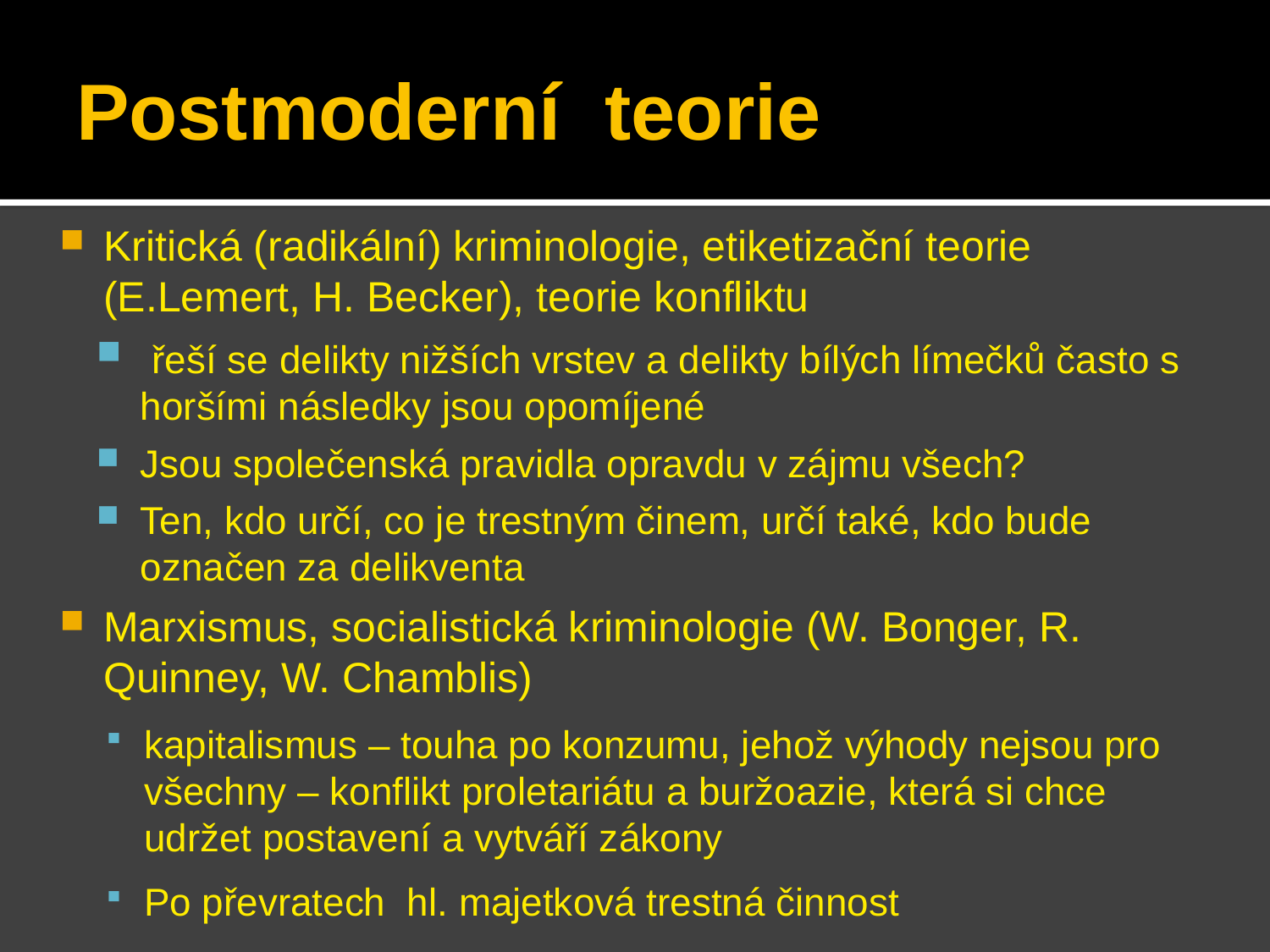

# Postmoderní  teorie
Kritická (radikální) kriminologie, etiketizační teorie (E.Lemert, H. Becker), teorie konfliktu
 řeší se delikty nižších vrstev a delikty bílých límečků často s horšími následky jsou opomíjené
Jsou společenská pravidla opravdu v zájmu všech?
Ten, kdo určí, co je trestným činem, určí také, kdo bude označen za delikventa
Marxismus, socialistická kriminologie (W. Bonger, R. Quinney, W. Chamblis)
kapitalismus – touha po konzumu, jehož výhody nejsou pro všechny – konflikt proletariátu a buržoazie, která si chce udržet postavení a vytváří zákony
Po převratech  hl. majetková trestná činnost